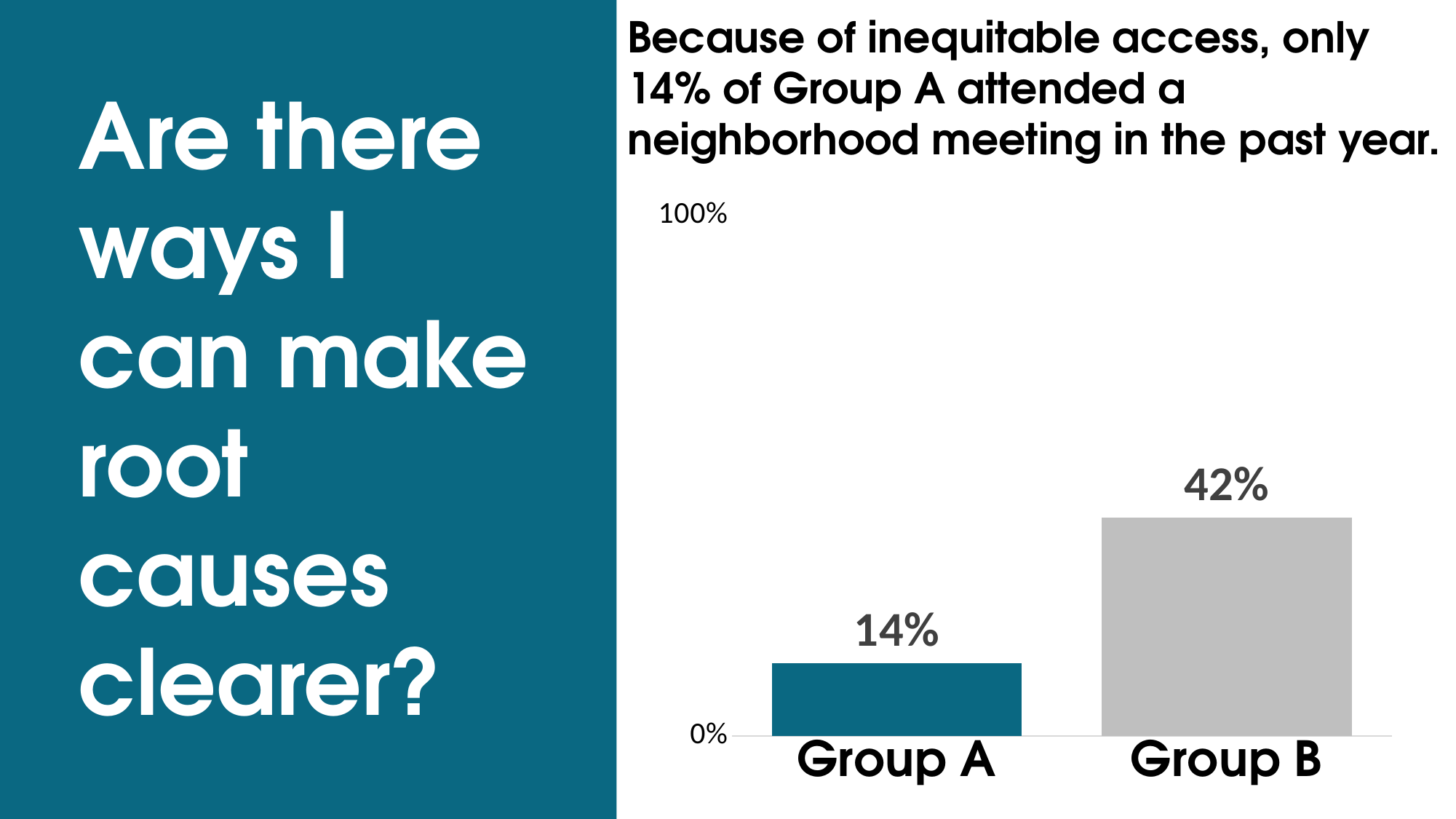

Because of inequitable access, only 14% of Group A attended a neighborhood meeting in the past year.
Are there ways I can make root causes clearer?

### Chart

| Category |  |
|---|---|
| Group A | 0.14 |
| Group B | 0.42 |